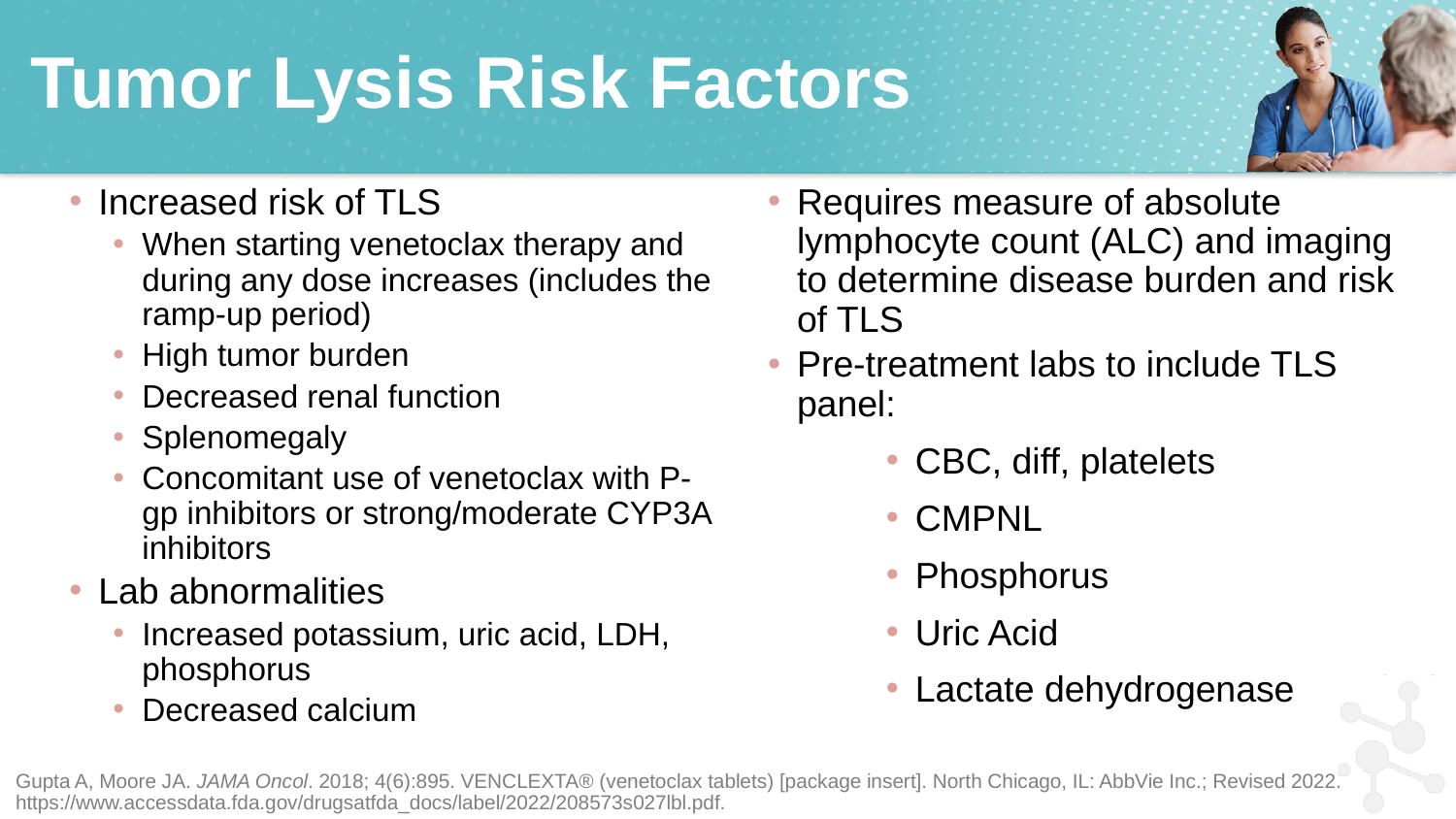

# Tumor Lysis Risk Factors
Increased risk of TLS
When starting venetoclax therapy and during any dose increases (includes the ramp-up period)
High tumor burden
Decreased renal function
Splenomegaly
Concomitant use of venetoclax with P-gp inhibitors or strong/moderate CYP3A inhibitors
Lab abnormalities
Increased potassium, uric acid, LDH, phosphorus
Decreased calcium
Requires measure of absolute lymphocyte count (ALC) and imaging to determine disease burden and risk of TLS
Pre-treatment labs to include TLS panel:
CBC, diff, platelets
CMPNL
Phosphorus
Uric Acid
Lactate dehydrogenase

Gupta A, Moore JA. JAMA Oncol. 2018; 4(6):895. VENCLEXTA® (venetoclax tablets) [package insert]. North Chicago, IL: AbbVie Inc.; Revised 2022. https://www.accessdata.fda.gov/drugsatfda_docs/label/2022/208573s027lbl.pdf.